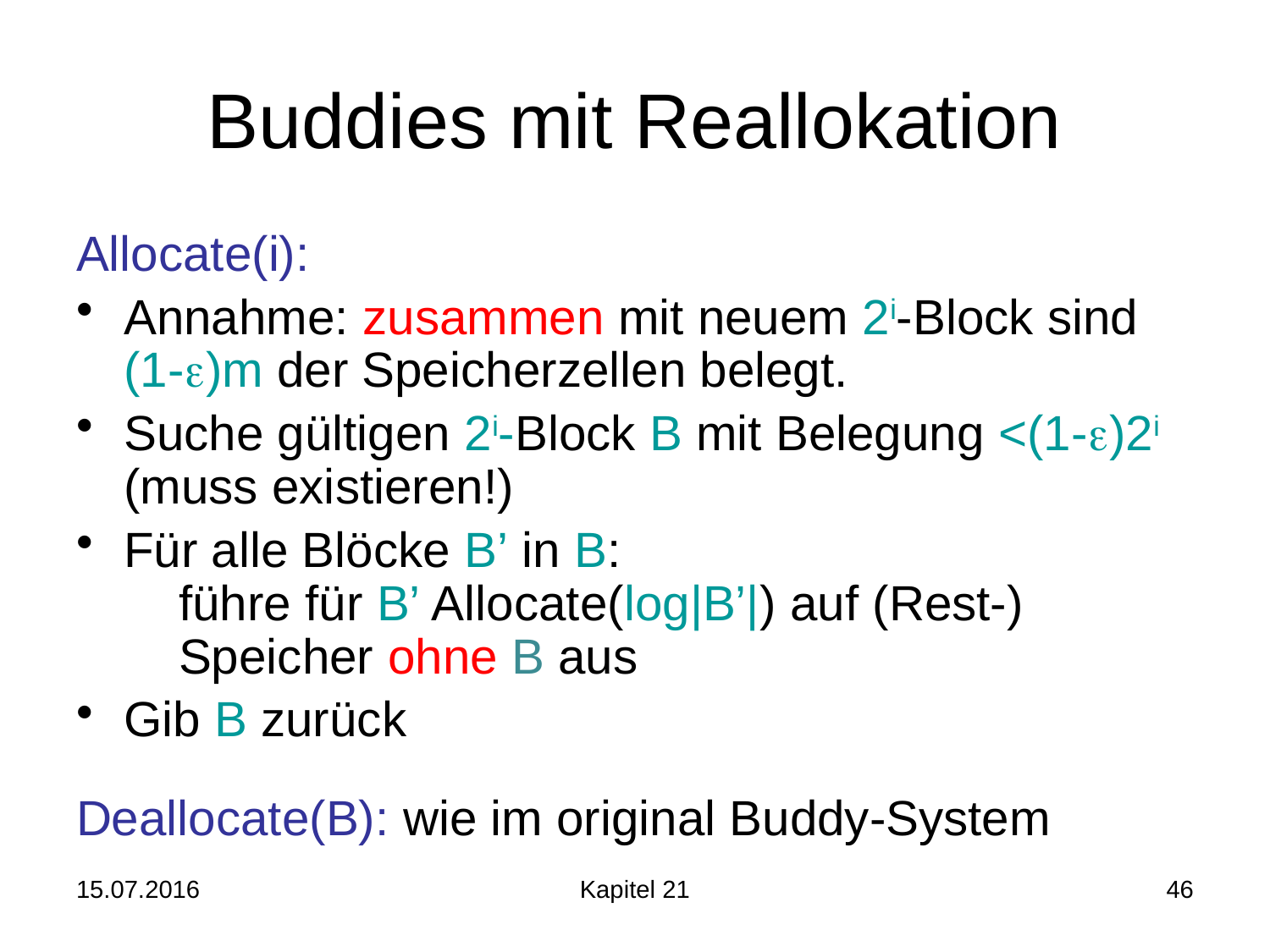

# Buddies mit Reallokation
Allocate(i):
Annahme: zusammen mit neuem 2i-Block sind (1-ε)m der Speicherzellen belegt.
Suche gültigen 2i-Block B mit Belegung <(1-ε)2i (muss existieren!)
Für alle Blöcke B’ in B:
    führe für B’ Allocate(log|B’|) auf (Rest-)
    Speicher ohne B aus
Gib B zurück

Deallocate(B): wie im original Buddy-System

15.07.2016
Kapitel 21
46